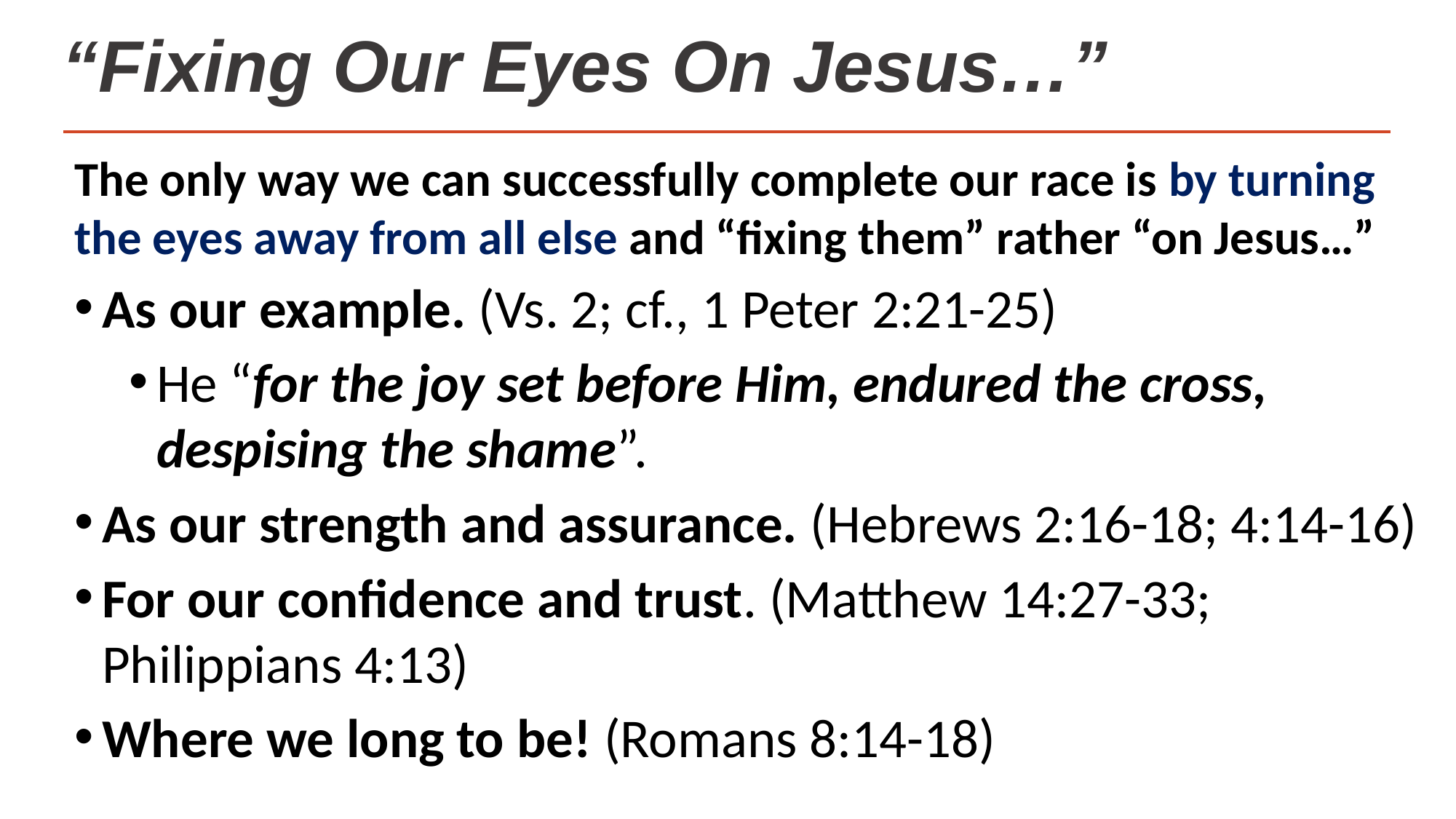

# “Fixing Our Eyes On Jesus…”
The only way we can successfully complete our race is by turning the eyes away from all else and “fixing them” rather “on Jesus…”
As our example. (Vs. 2; cf., 1 Peter 2:21-25)
He “for the joy set before Him, endured the cross, despising the shame”.
As our strength and assurance. (Hebrews 2:16-18; 4:14-16)
For our confidence and trust. (Matthew 14:27-33; Philippians 4:13)
Where we long to be! (Romans 8:14-18)